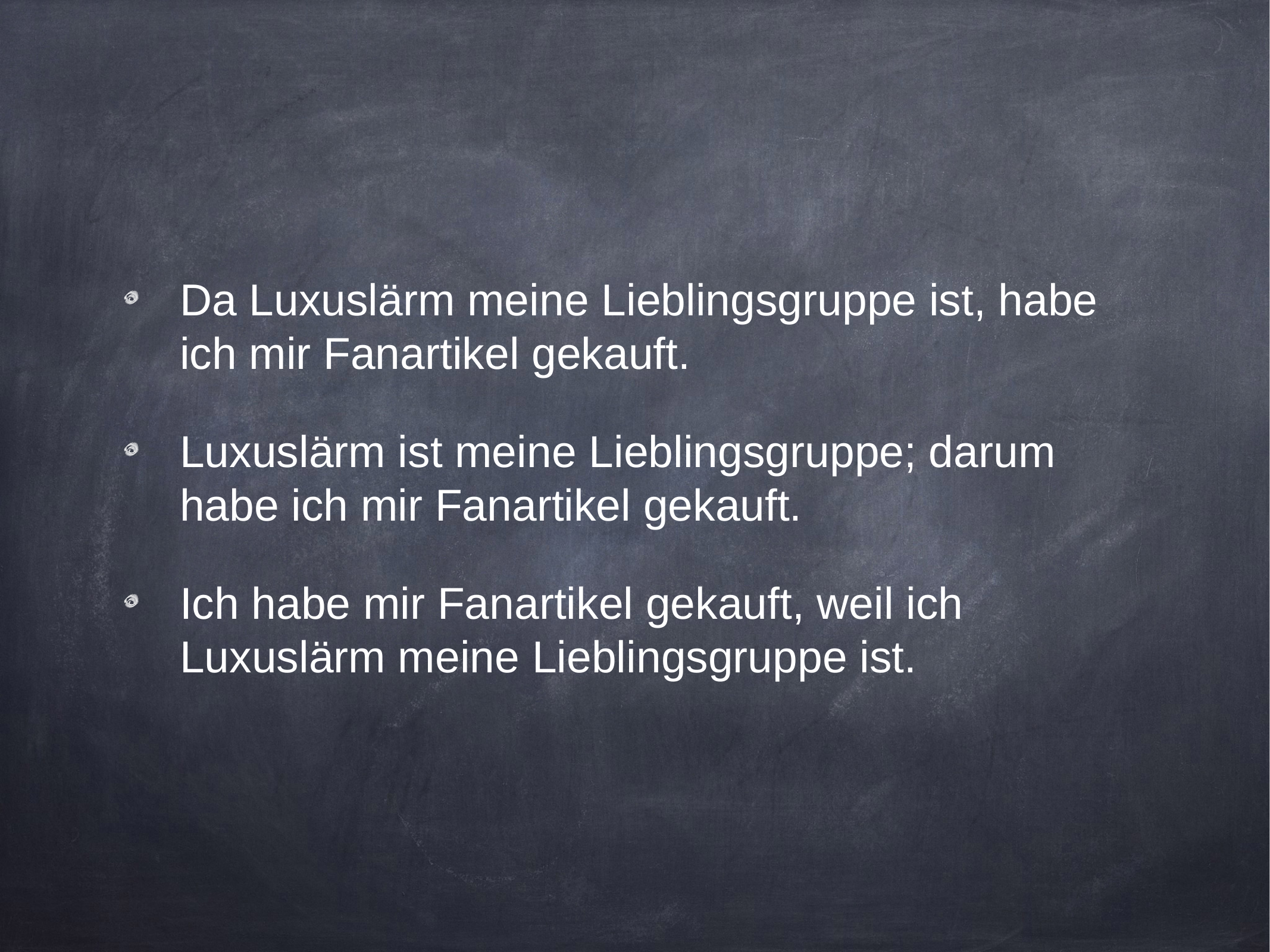

Da Luxuslärm meine Lieblingsgruppe ist, habe ich mir Fanartikel gekauft.
Luxuslärm ist meine Lieblingsgruppe; darum habe ich mir Fanartikel gekauft.
Ich habe mir Fanartikel gekauft, weil ich Luxuslärm meine Lieblingsgruppe ist.